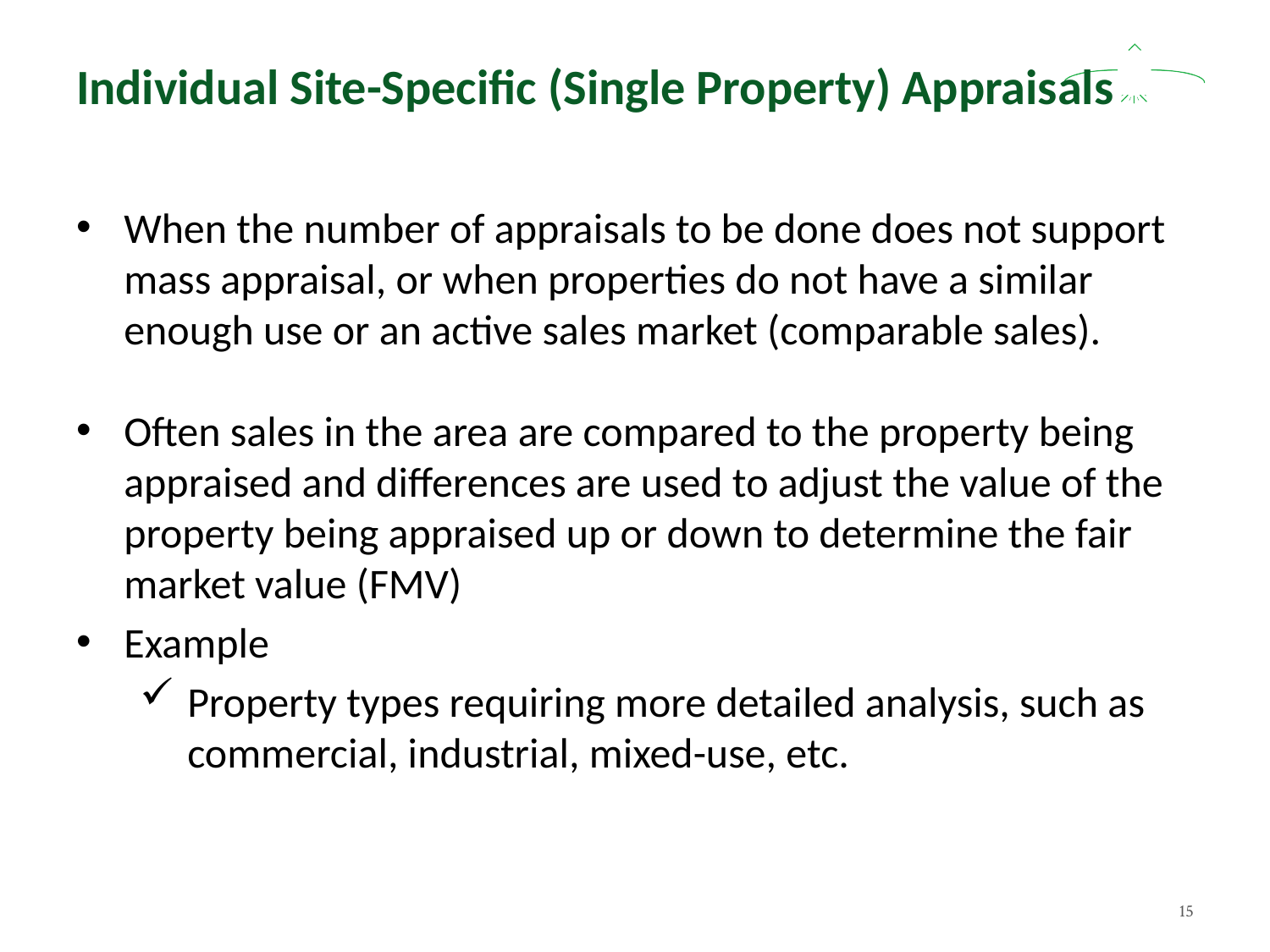

# Individual Site-Specific (Single Property) Appraisals
When the number of appraisals to be done does not support mass appraisal, or when properties do not have a similar enough use or an active sales market (comparable sales).
Often sales in the area are compared to the property being appraised and differences are used to adjust the value of the property being appraised up or down to determine the fair market value (FMV)
Example
Property types requiring more detailed analysis, such as commercial, industrial, mixed-use, etc.

15